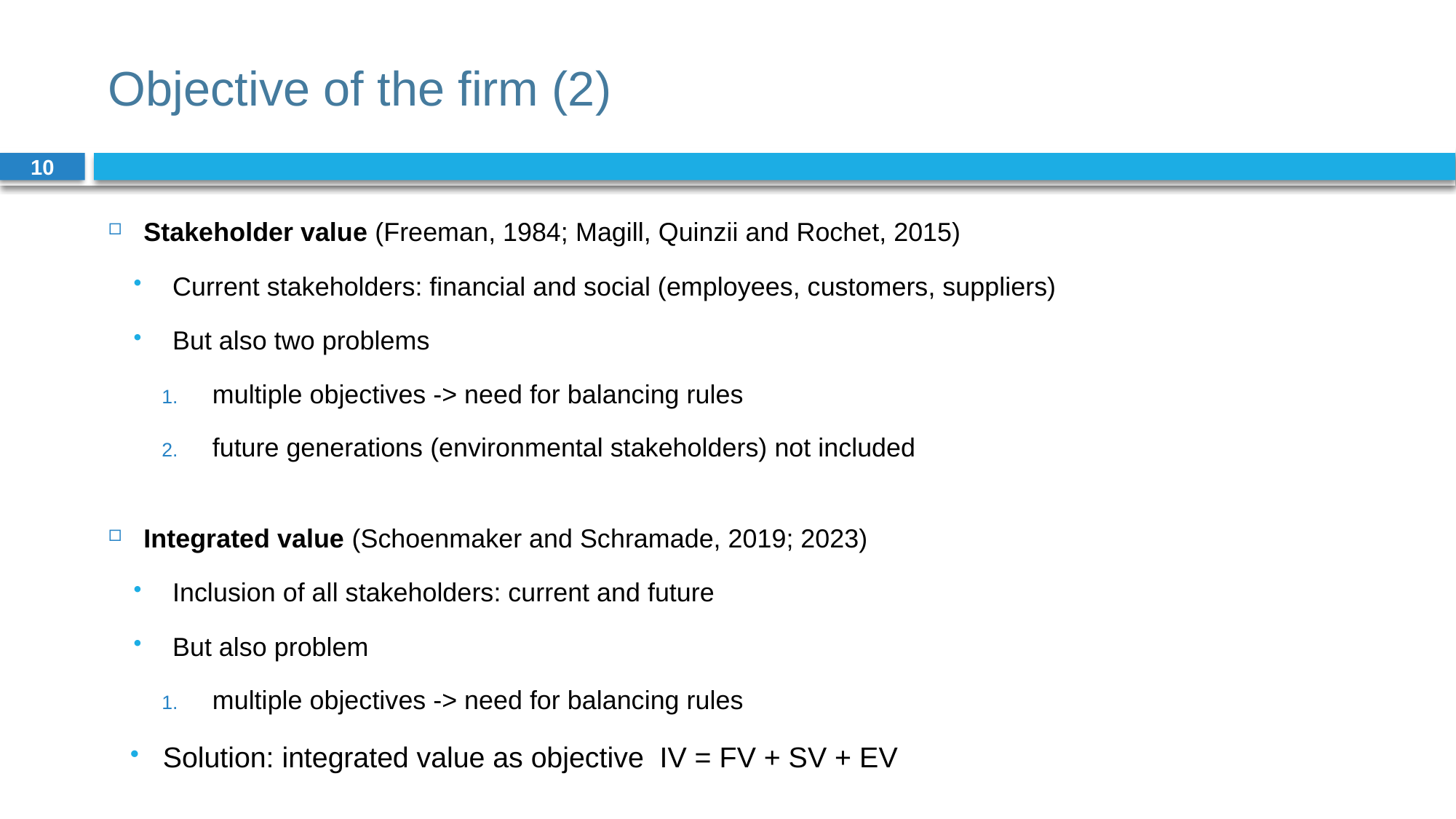

# Objective of the firm (2)
10
Stakeholder value (Freeman, 1984; Magill, Quinzii and Rochet, 2015)
Current stakeholders: financial and social (employees, customers, suppliers)
But also two problems
multiple objectives -> need for balancing rules
future generations (environmental stakeholders) not included

Integrated value (Schoenmaker and Schramade, 2019; 2023)
Inclusion of all stakeholders: current and future
But also problem
multiple objectives -> need for balancing rules
Solution: integrated value as objective  IV = FV + SV + EV